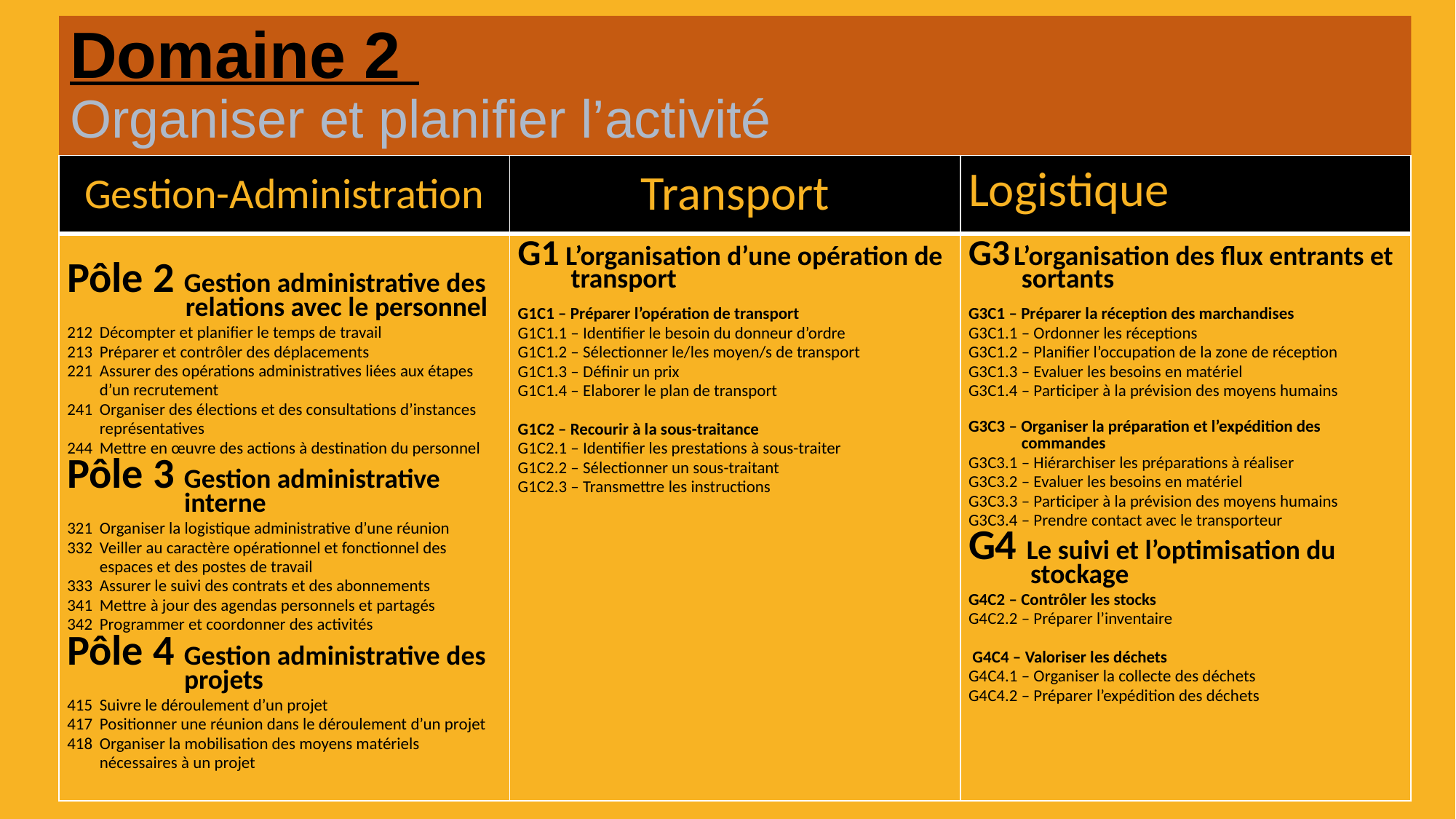

# Domaine 2 Organiser et planifier l’activité
| Gestion-Administration | Transport | Logistique |
| --- | --- | --- |
| Pôle 2 Gestion administrative des relations avec le personnel 212 Décompter et planifier le temps de travail 213 Préparer et contrôler des déplacements 221 Assurer des opérations administratives liées aux étapes d’un recrutement 241 Organiser des élections et des consultations d’instances représentatives 244 Mettre en œuvre des actions à destination du personnel   Pôle 3 Gestion administrative interne 321 Organiser la logistique administrative d’une réunion 332 Veiller au caractère opérationnel et fonctionnel des espaces et des postes de travail 333 Assurer le suivi des contrats et des abonnements 341 Mettre à jour des agendas personnels et partagés 342 Programmer et coordonner des activités   Pôle 4 Gestion administrative des projets 415 Suivre le déroulement d’un projet 417 Positionner une réunion dans le déroulement d’un projet 418 Organiser la mobilisation des moyens matériels nécessaires à un projet | G1 L’organisation d’une opération de transport G1C1 – Préparer l’opération de transport G1C1.1 – Identifier le besoin du donneur d’ordre G1C1.2 – Sélectionner le/les moyen/s de transport G1C1.3 – Définir un prix G1C1.4 – Elaborer le plan de transport   G1C2 – Recourir à la sous-traitance G1C2.1 – Identifier les prestations à sous-traiter G1C2.2 – Sélectionner un sous-traitant G1C2.3 – Transmettre les instructions | G3 L’organisation des flux entrants et sortants G3C1 – Préparer la réception des marchandises G3C1.1 – Ordonner les réceptions G3C1.2 – Planifier l’occupation de la zone de réception G3C1.3 – Evaluer les besoins en matériel G3C1.4 – Participer à la prévision des moyens humains G3C3 – Organiser la préparation et l’expédition des commandes G3C3.1 – Hiérarchiser les préparations à réaliser G3C3.2 – Evaluer les besoins en matériel G3C3.3 – Participer à la prévision des moyens humains G3C3.4 – Prendre contact avec le transporteur G4 Le suivi et l’optimisation du stockage G4C2 – Contrôler les stocks G4C2.2 – Préparer l’inventaire  G4C4 – Valoriser les déchets G4C4.1 – Organiser la collecte des déchets G4C4.2 – Préparer l’expédition des déchets |